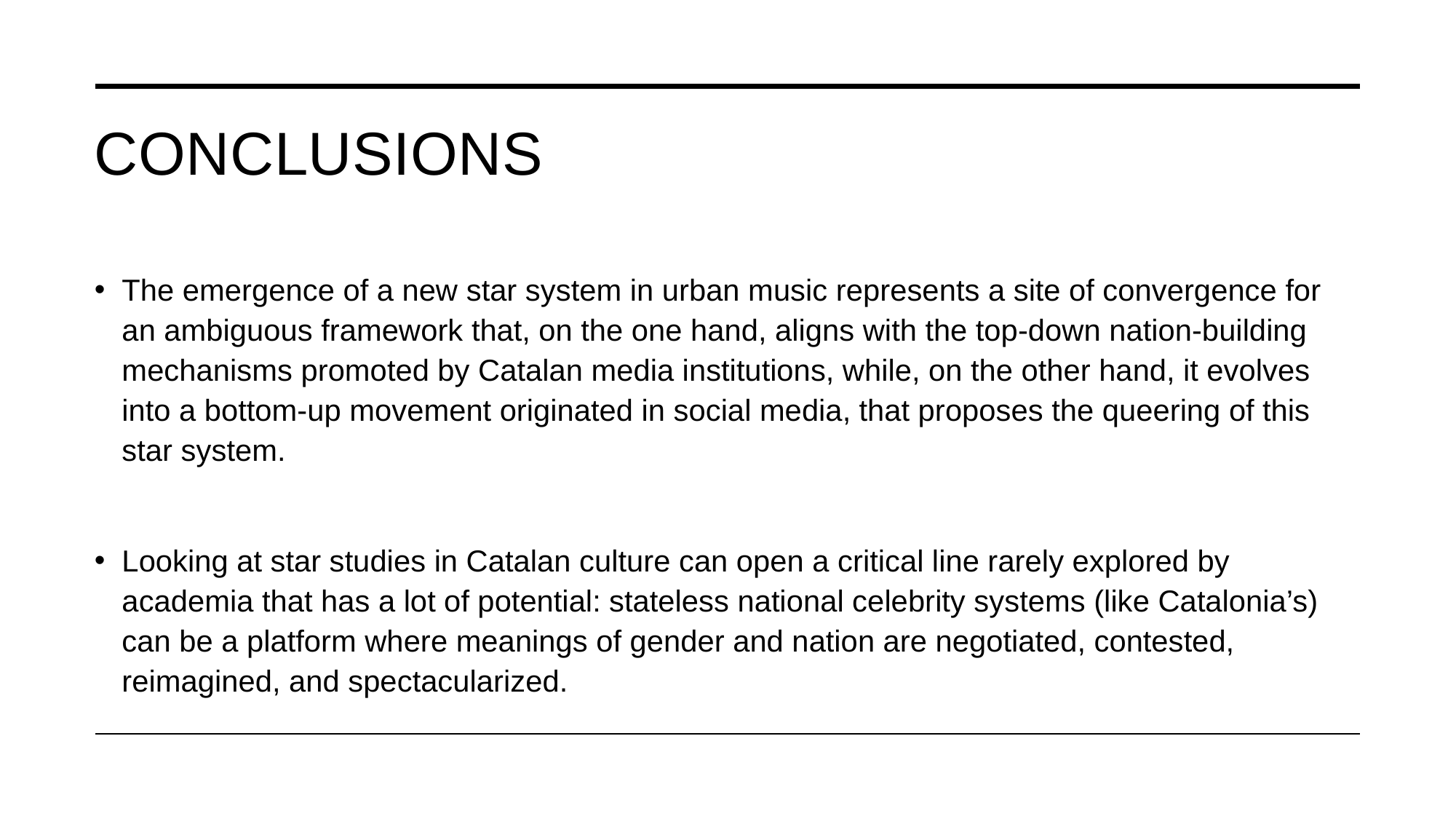

# Conclusions

The emergence of a new star system in urban music represents a site of convergence for an ambiguous framework that, on the one hand, aligns with the top-down nation-building mechanisms promoted by Catalan media institutions, while, on the other hand, it evolves into a bottom-up movement originated in social media, that proposes the queering of this star system.

Looking at star studies in Catalan culture can open a critical line rarely explored by academia that has a lot of potential: stateless national celebrity systems (like Catalonia’s) can be a platform where meanings of gender and nation are negotiated, contested, reimagined, and spectacularized.